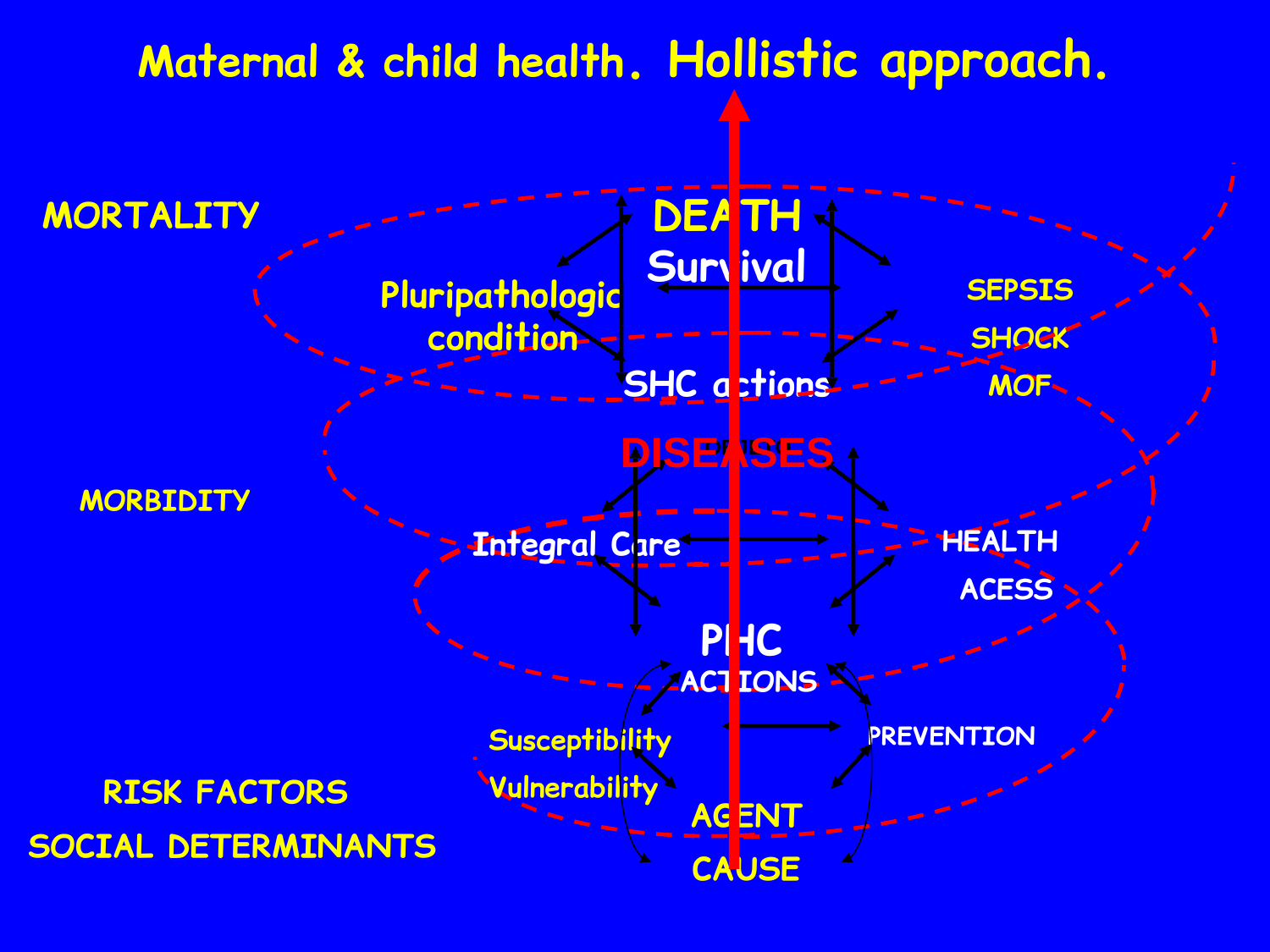

Maternal & child health. Hollistic approach.

DEATH Survival

SHC actions
DISEASES

Pluripathologic condition
SEPSIS
SHOCK
MOF

OBJETO

PHC  ACTIONS

Integral Care
HEALTH
ACESS

PREVENTION
Susceptibility
Vulnerability

AGENT
CAUSE

MORTALITY
MORBIDITY
RISK FACTORS
SOCIAL DETERMINANTS